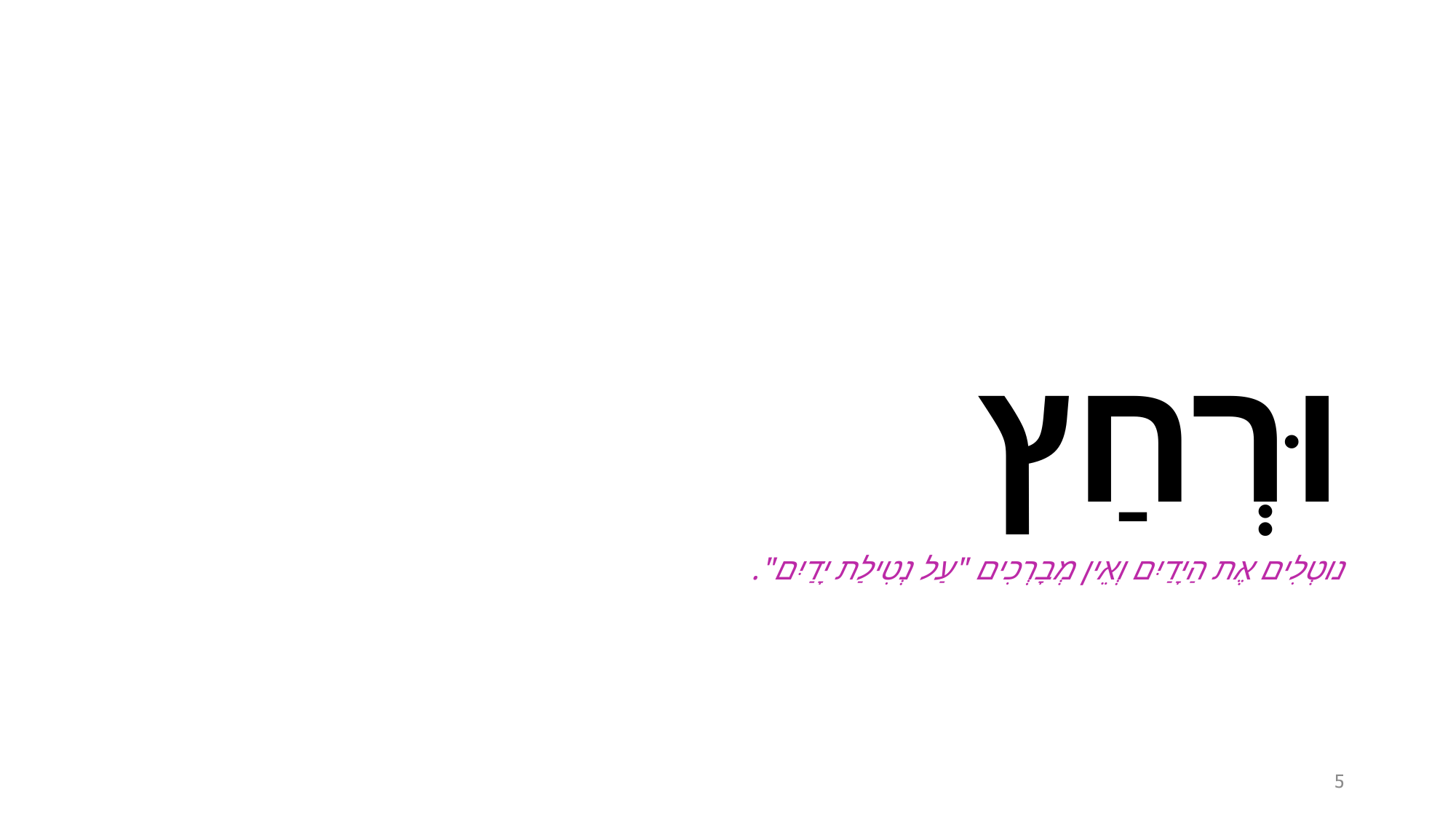

# וּרְחַץ
נוטְלִים אֶת הַיָדַיִם וְאֵין מְבָרְכִים "עַל נְטִילַת יָדַיִם".
5